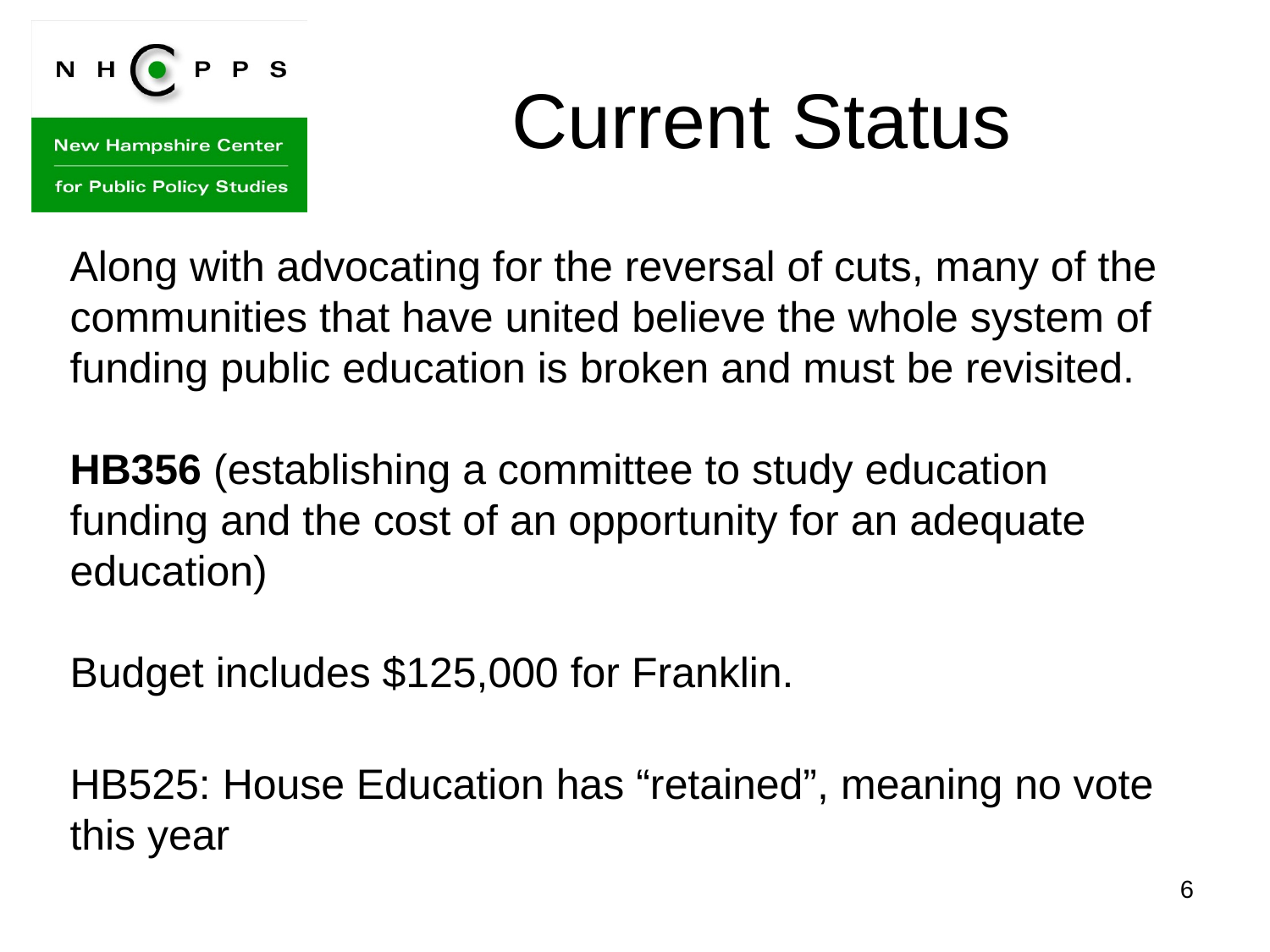

# Current Status
Along with advocating for the reversal of cuts, many of the communities that have united believe the whole system of funding public education is broken and must be revisited.

HB356 (establishing a committee to study education funding and the cost of an opportunity for an adequate education)

Budget includes $125,000 for Franklin.

HB525: House Education has “retained”, meaning no vote this year
6